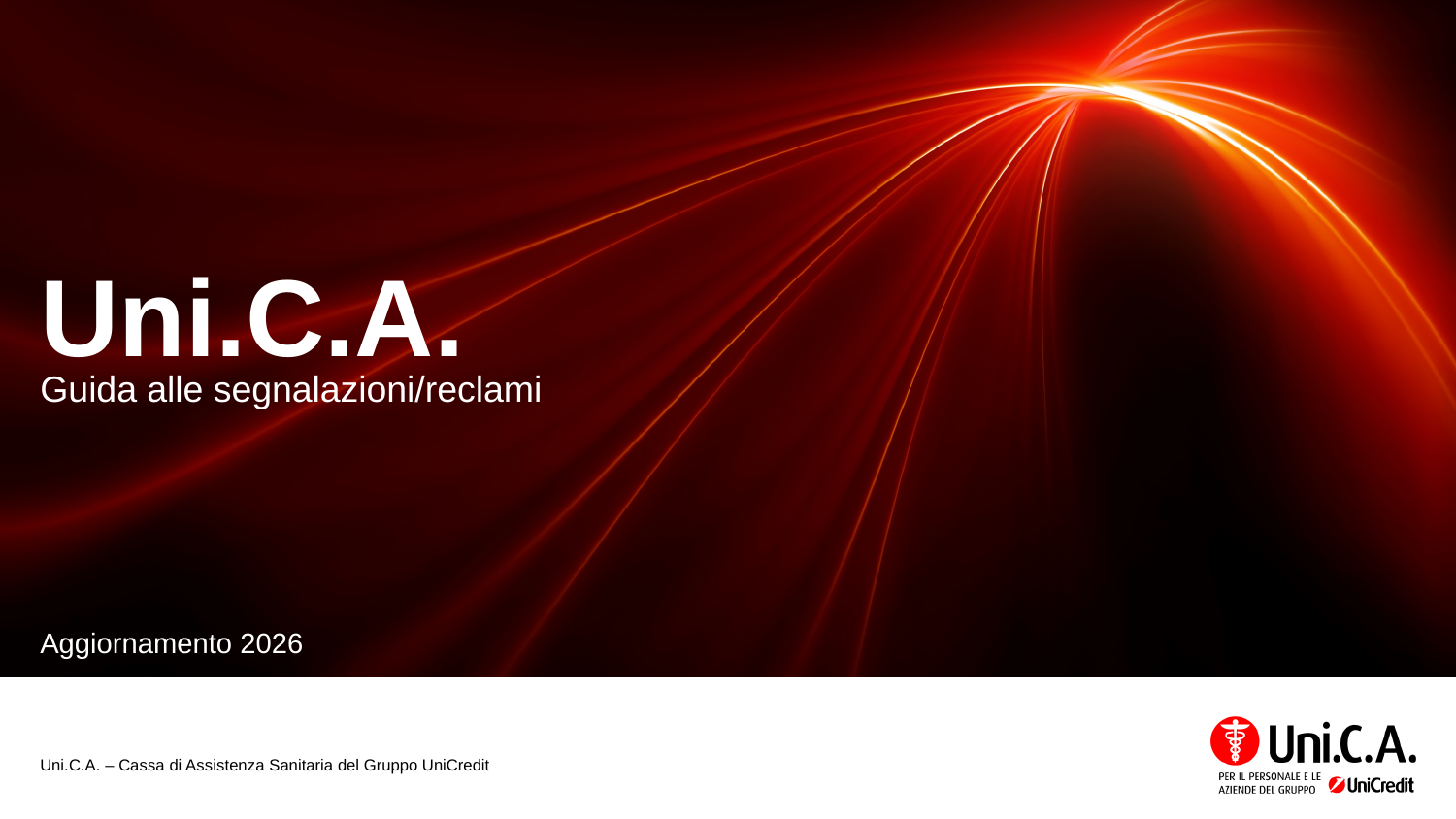

# Uni.C.A.
Guida alle segnalazioni/reclami

Aggiornamento 2026
Uni.C.A. – Cassa di Assistenza Sanitaria del Gruppo UniCredit